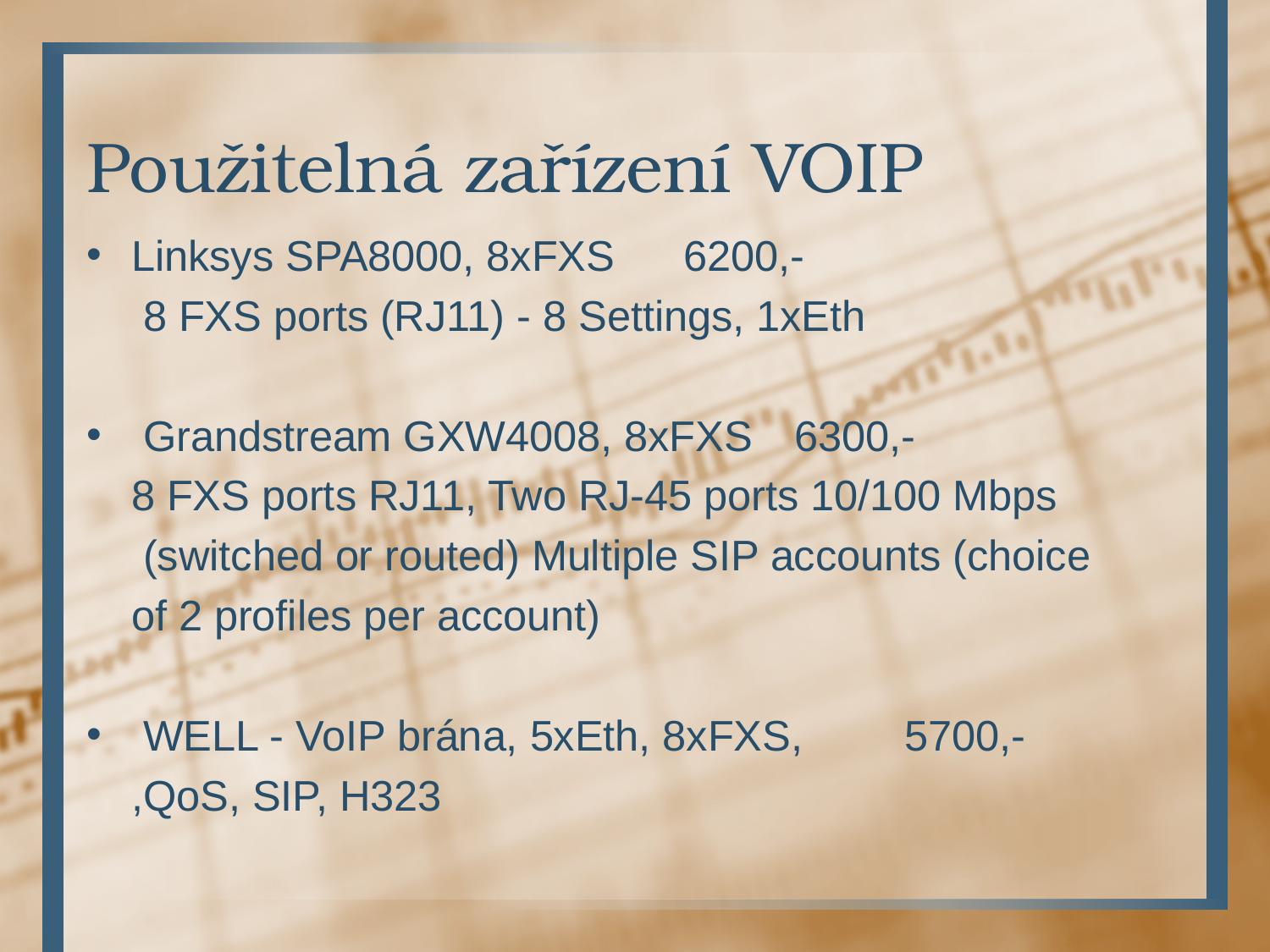

# Použitelná zařízení VOIP
Linksys SPA8000, 8xFXS			6200,-
	 8 FXS ports (RJ11) - 8 Settings, 1xEth

 Grandstream GXW4008, 8xFXS		6300,-
 	8 FXS ports RJ11, Two RJ-45 ports 10/100 Mbps
	 (switched or routed) Multiple SIP accounts (choice
	of 2 profiles per account)

 WELL - VoIP brána, 5xEth, 8xFXS,	5700,-
	,QoS, SIP, H323